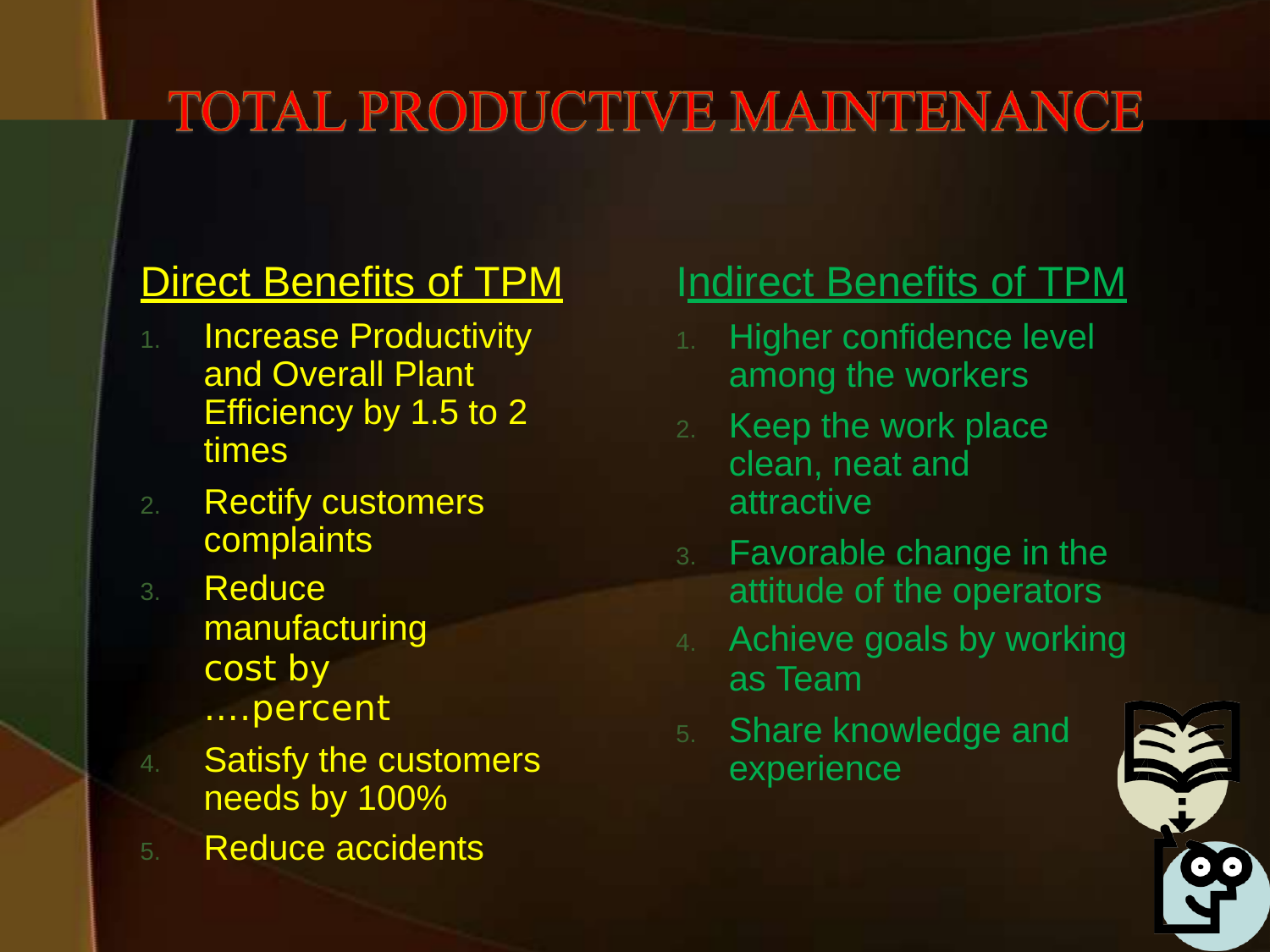

# Direct Benefits of TPM
Indirect Benefits of TPM
Increase Productivity  and Overall Plant  Efficiency by 1.5 to 2  times
Rectify customers  complaints
Reduce manufacturing
cost by ….percent
Satisfy the customers  needs by 100%
Reduce accidents
Higher confidence level  among the workers
Keep the work place  clean, neat and  attractive
Favorable change in the  attitude of the operators
Achieve goals by working
as Team
Share knowledge and  experience